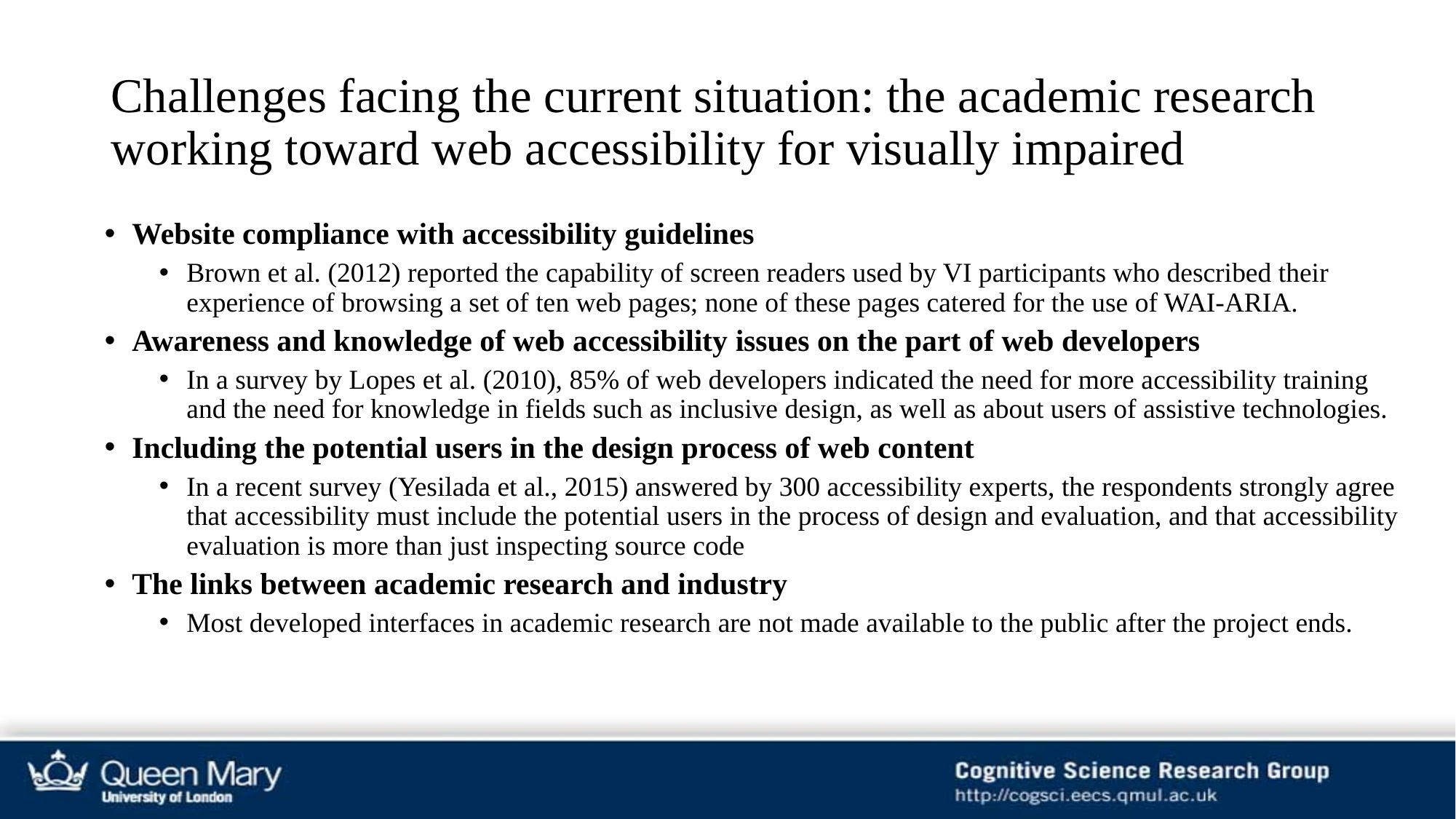

# Challenges facing the current situation: the academic research working toward web accessibility for visually impaired
Website compliance with accessibility guidelines
Brown et al. (2012) reported the capability of screen readers used by VI participants who described their experience of browsing a set of ten web pages; none of these pages catered for the use of WAI-ARIA.
Awareness and knowledge of web accessibility issues on the part of web developers
In a survey by Lopes et al. (2010), 85% of web developers indicated the need for more accessibility training and the need for knowledge in fields such as inclusive design, as well as about users of assistive technologies.
Including the potential users in the design process of web content
In a recent survey (Yesilada et al., 2015) answered by 300 accessibility experts, the respondents strongly agree that accessibility must include the potential users in the process of design and evaluation, and that accessibility evaluation is more than just inspecting source code
The links between academic research and industry
Most developed interfaces in academic research are not made available to the public after the project ends.